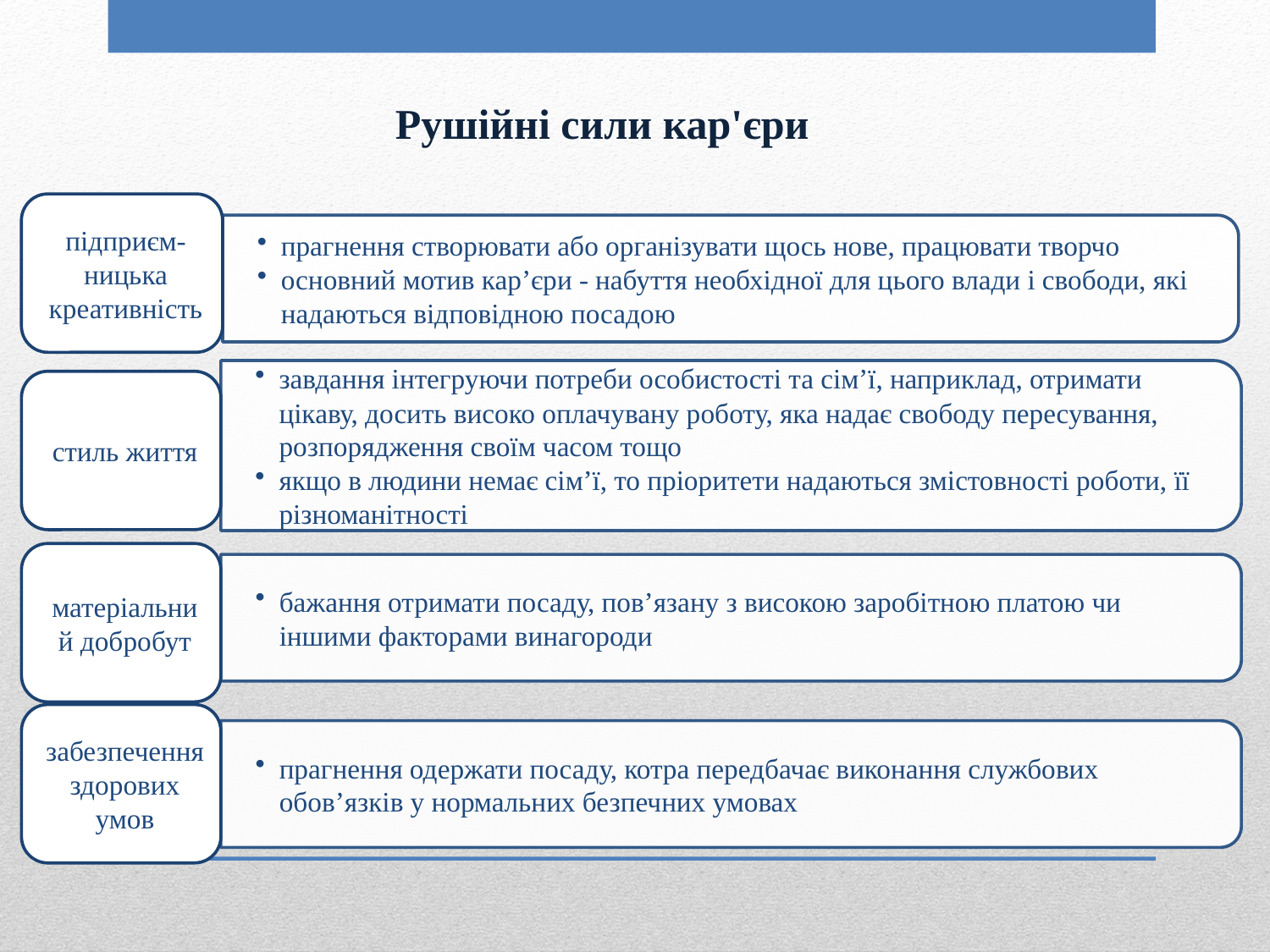

Рушійні сили кар'єри
прагнення створювати або організувати щось нове, працювати творчо
основний мотив кар’єри - набуття необхідної для цього влади і свободи, які надаються відповідною посадою
підприєм-ницька креативність
завдання інтегруючи потреби особистості та сім’ї, наприклад, отримати цікаву, досить високо оплачувану роботу, яка надає свободу пересування, розпорядження своїм часом тощо
якщо в людини немає сім’ї, то пріоритети надаються змістовності роботи, її різноманітності
стиль життя
бажання отримати посаду, пов’язану з високою заробітною платою чи іншими факторами винагороди
матеріальний добробут
прагнення одержати посаду, котра передбачає виконання службових обов’язків у нормальних безпечних умовах
забезпечення здорових умов